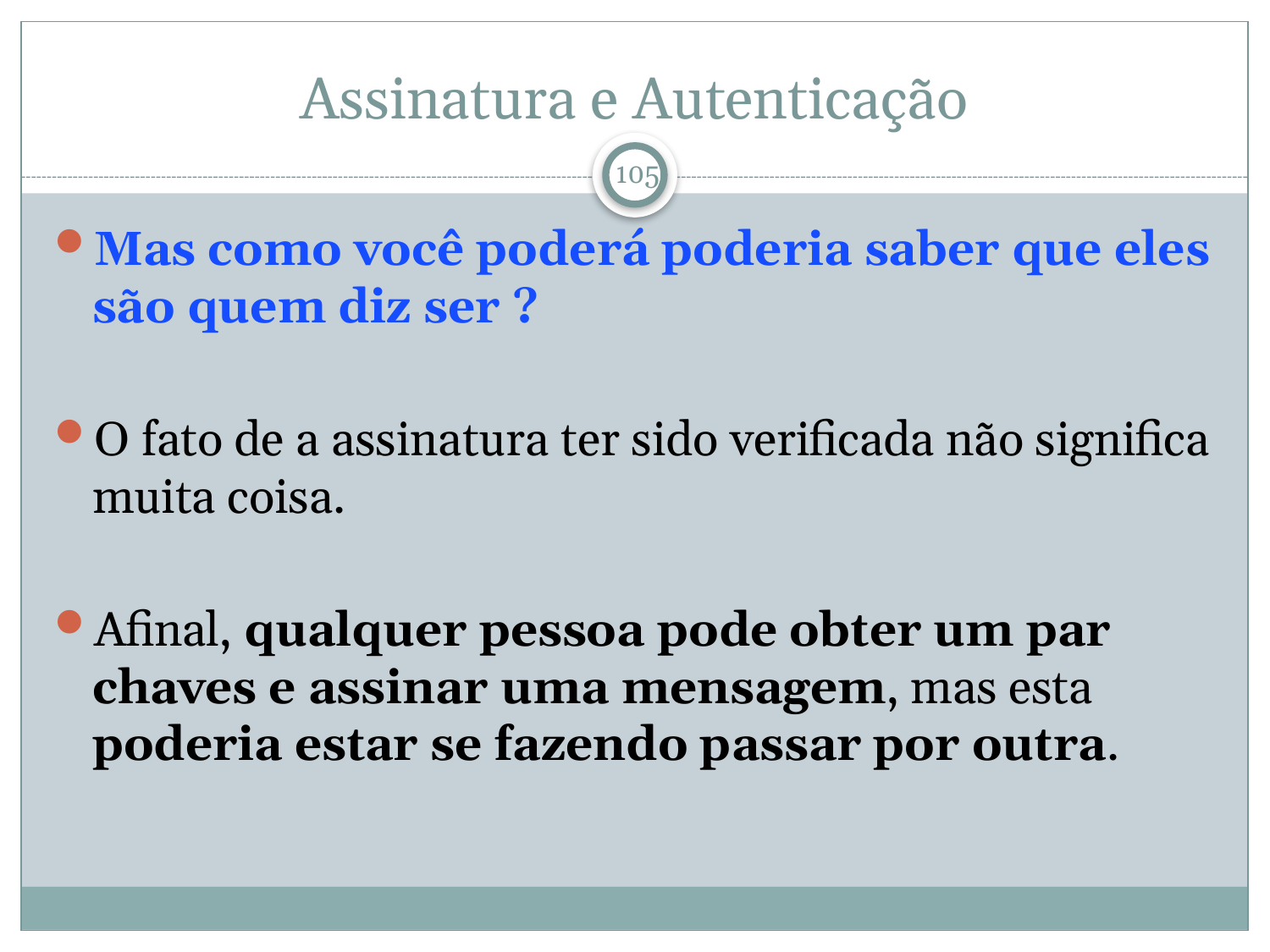

# Assinatura e Autenticação
Mas como você poderá poderia saber que eles são quem diz ser ?

O fato de a assinatura ter sido verificada não significa muita coisa.

Afinal, qualquer pessoa pode obter um par chaves e assinar uma mensagem, mas esta poderia estar se fazendo passar por outra.

105